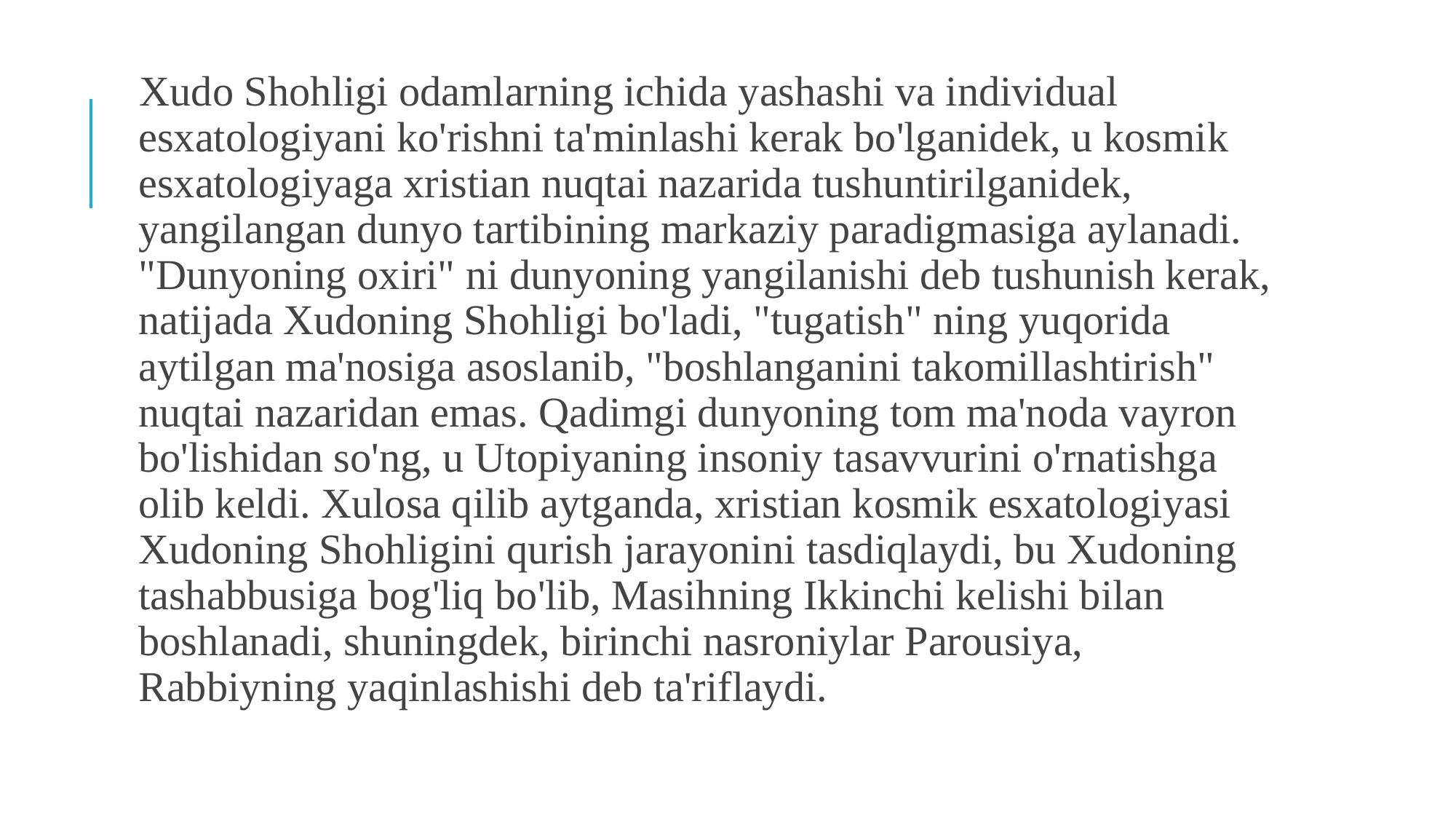

Xudo Shohligi odamlarning ichida yashashi va individual esxatologiyani ko'rishni ta'minlashi kerak bo'lganidek, u kosmik esxatologiyaga xristian nuqtai nazarida tushuntirilganidek, yangilangan dunyo tartibining markaziy paradigmasiga aylanadi. "Dunyoning oxiri" ni dunyoning yangilanishi deb tushunish kerak, natijada Xudoning Shohligi bo'ladi, "tugatish" ning yuqorida aytilgan ma'nosiga asoslanib, "boshlanganini takomillashtirish" nuqtai nazaridan emas. Qadimgi dunyoning tom ma'noda vayron bo'lishidan so'ng, u Utopiyaning insoniy tasavvurini o'rnatishga olib keldi. Xulosa qilib aytganda, xristian kosmik esxatologiyasi Xudoning Shohligini qurish jarayonini tasdiqlaydi, bu Xudoning tashabbusiga bog'liq bo'lib, Masihning Ikkinchi kelishi bilan boshlanadi, shuningdek, birinchi nasroniylar Parousiya, Rabbiyning yaqinlashishi deb ta'riflaydi.